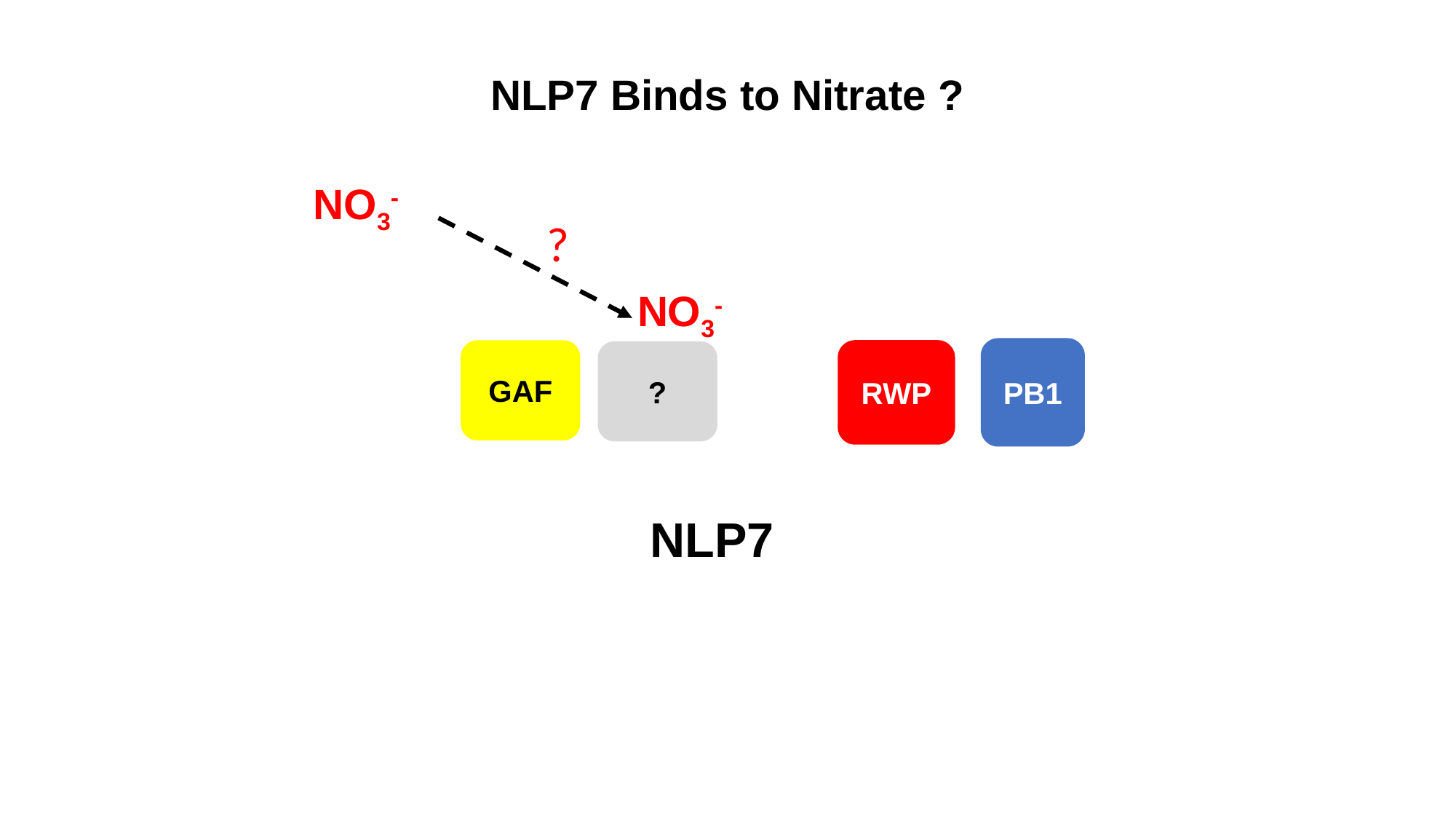

NLP7 Binds to Nitrate ?
NO3-
?
NO3-
PB1
RWP
GAF
?

NLP7